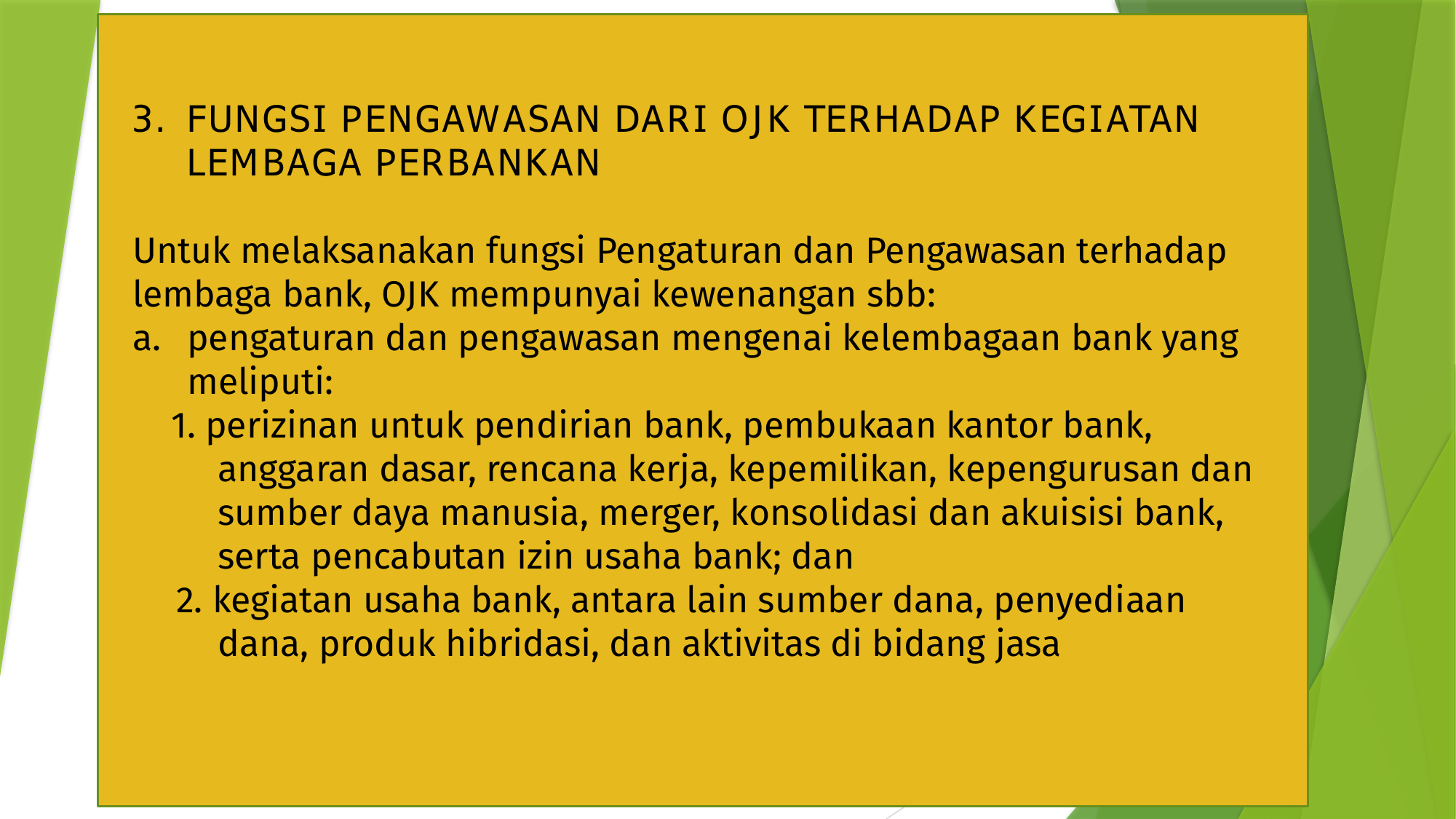

FUNGSI PENGAWASAN DARI OJK TERHADAP KEGIATAN LEMBAGA PERBANKAN

Untuk melaksanakan fungsi Pengaturan dan Pengawasan terhadap lembaga bank, OJK mempunyai kewenangan sbb:
pengaturan dan pengawasan mengenai kelembagaan bank yang meliputi:
    1. perizinan untuk pendirian bank, pembukaan kantor bank, anggaran dasar, rencana kerja, kepemilikan, kepengurusan dan sumber daya manusia, merger, konsolidasi dan akuisisi bank, serta pencabutan izin usaha bank; dan
2. kegiatan usaha bank, antara lain sumber dana, penyediaan dana, produk hibridasi, dan aktivitas di bidang jasa

#